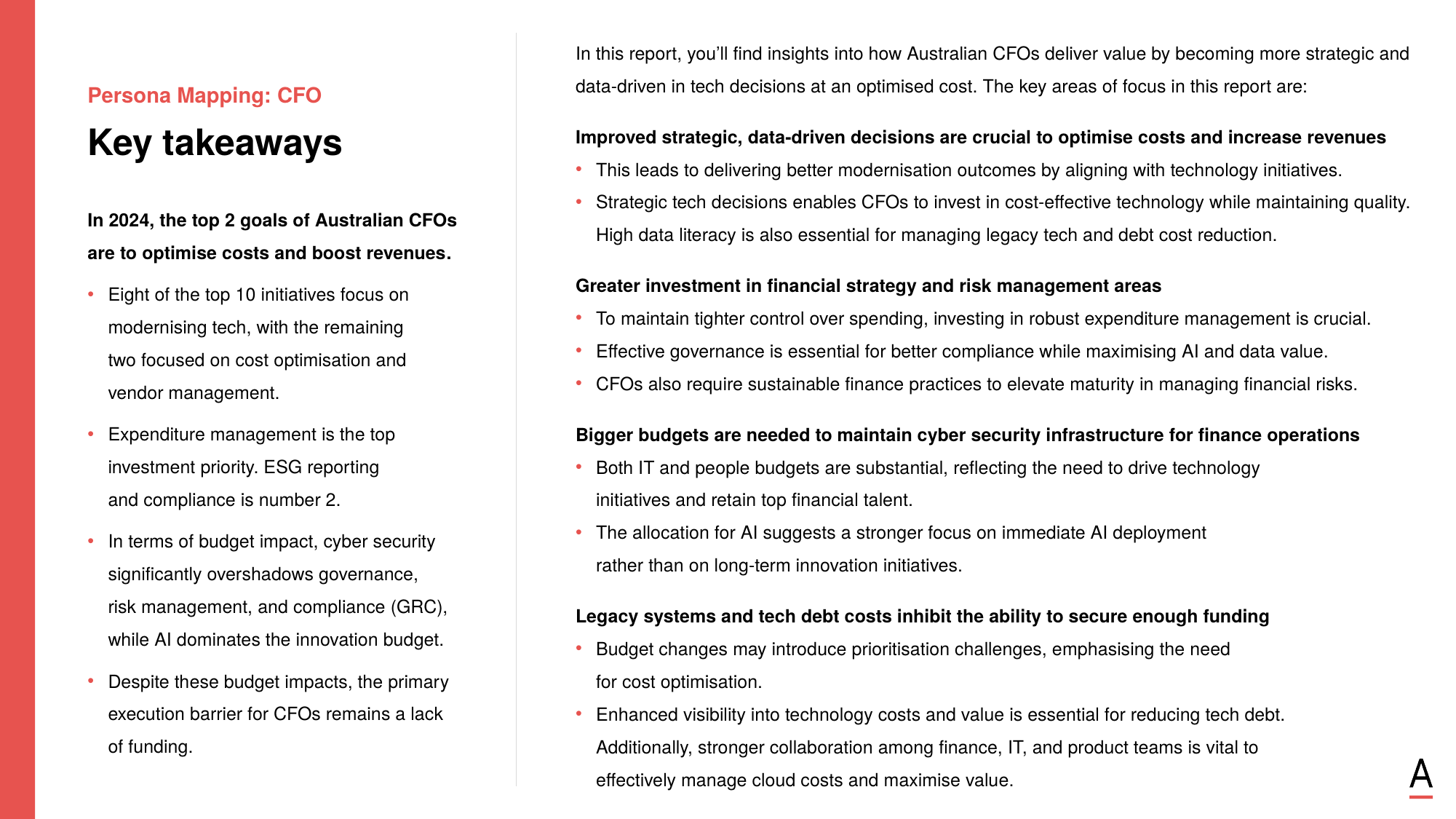

In this report, you’ll find insights into how Australian CFOs deliver value by becoming more strategic and data-driven in tech decisions at an optimised cost. The key areas of focus in this report are:
Improved strategic, data-driven decisions are crucial to optimise costs and increase revenues
This leads to delivering better modernisation outcomes by aligning with technology initiatives.
Strategic tech decisions enables CFOs to invest in cost-effective technology while maintaining quality. High data literacy is also essential for managing legacy tech and debt cost reduction.
Greater investment in financial strategy and risk management areas
To maintain tighter control over spending, investing in robust expenditure management is crucial.
Effective governance is essential for better compliance while maximising AI and data value.
CFOs also require sustainable finance practices to elevate maturity in managing financial risks.
Bigger budgets are needed to maintain cyber security infrastructure for finance operations
Both IT and people budgets are substantial, reflecting the need to drive technology
initiatives and retain top financial talent.
The allocation for AI suggests a stronger focus on immediate AI deployment
rather than on long-term innovation initiatives.
Legacy systems and tech debt costs inhibit the ability to secure enough funding
Budget changes may introduce prioritisation challenges, emphasising the need
for cost optimisation.
Enhanced visibility into technology costs and value is essential for reducing tech debt.
Additionally, stronger collaboration among finance, IT, and product teams is vital to
effectively manage cloud costs and maximise value.
Persona Mapping: CFO
Key takeaways
In 2024, the top 2 goals of Australian CFOs
are to optimise costs and boost revenues.
Eight of the top 10 initiatives focus on modernising tech, with the remaining
two focused on cost optimisation and
vendor management.
Expenditure management is the top
investment priority. ESG reporting
and compliance is number 2.
In terms of budget impact, cyber security significantly overshadows governance,
risk management, and compliance (GRC),
while AI dominates the innovation budget.
Despite these budget impacts, the primary execution barrier for CFOs remains a lack
of funding.